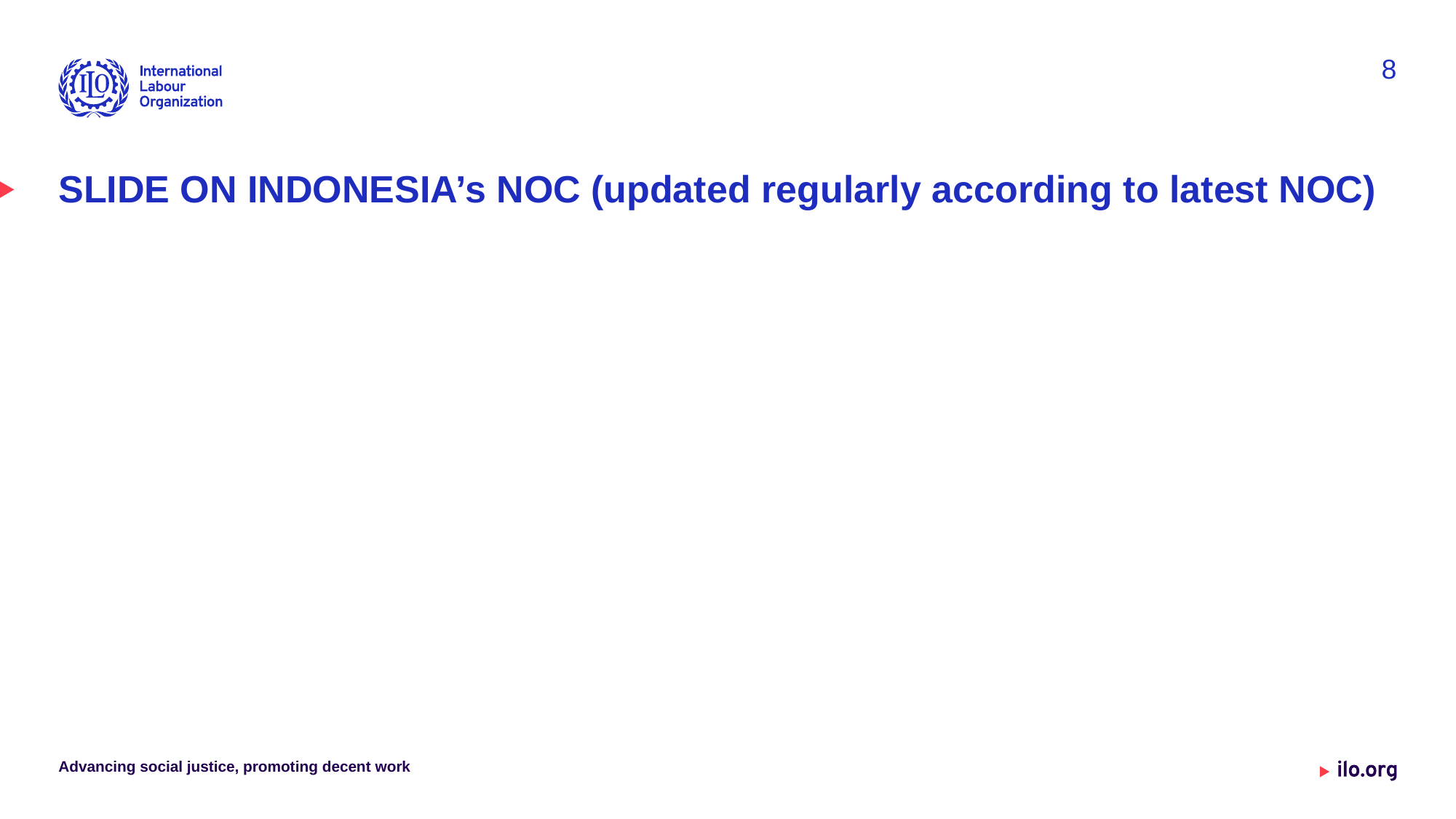

8
# SLIDE ON INDONESIA’s NOC (updated regularly according to latest NOC)
Advancing social justice, promoting decent work
Date: Monday / 01 / October / 2019